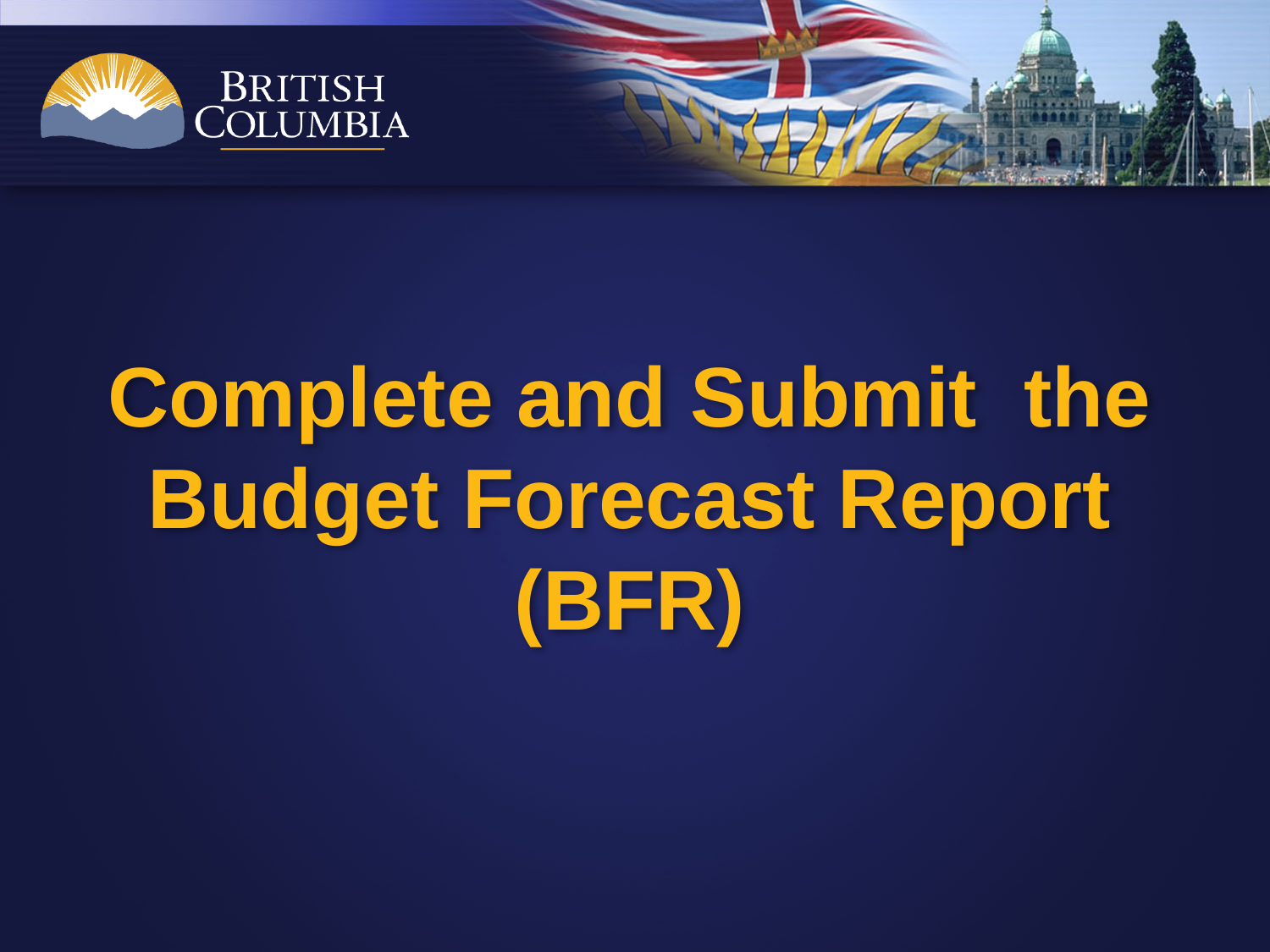

# Complete and Submit  the Budget Forecast Report (BFR)